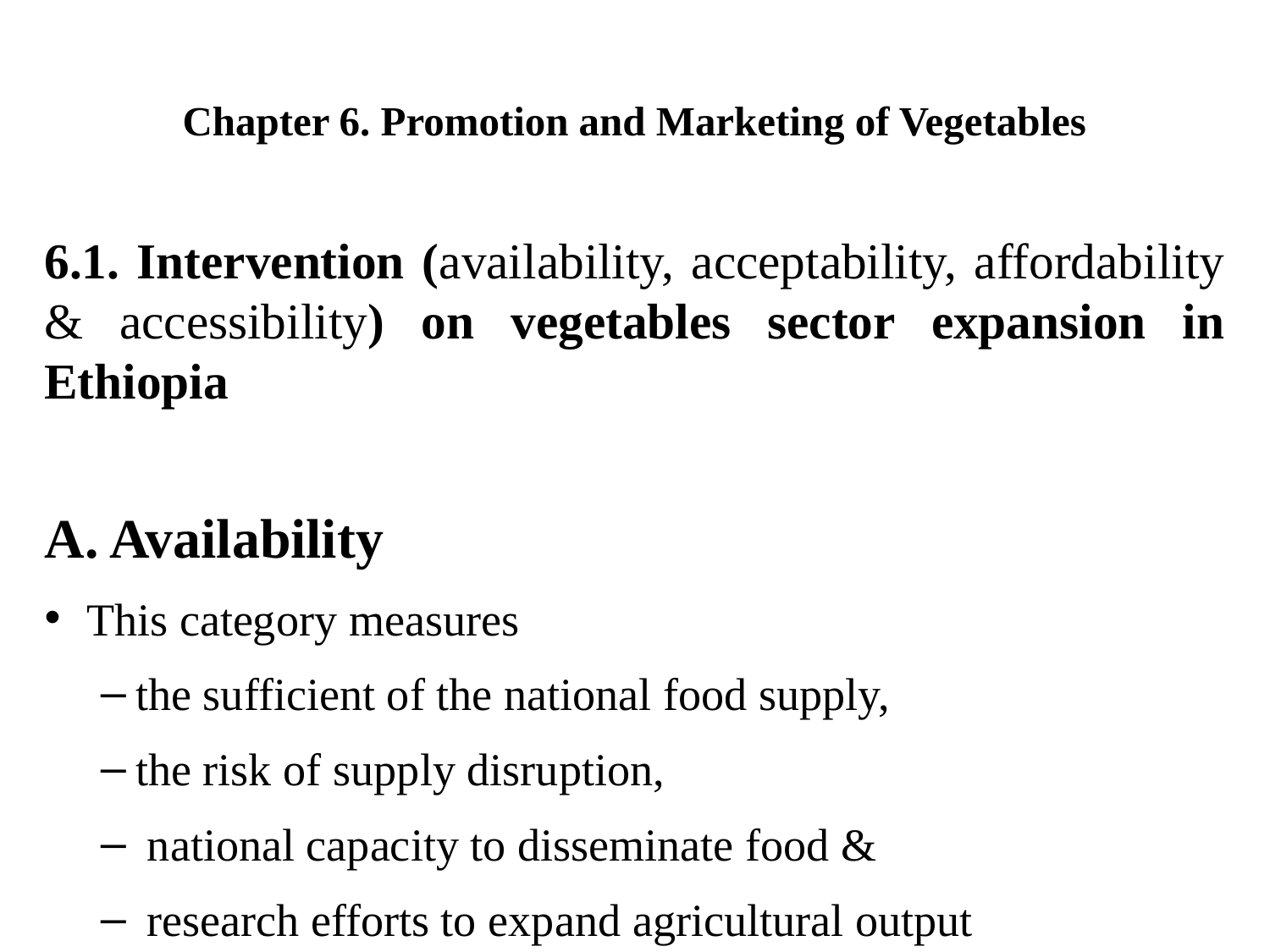

# Chapter 6. Promotion and Marketing of Vegetables
6.1. Intervention (availability, acceptability, affordability & accessibility) on vegetables sector expansion in Ethiopia

A. Availability
This category measures
the sufficient of the national food supply,
the risk of supply disruption,
 national capacity to disseminate food &
 research efforts to expand agricultural output